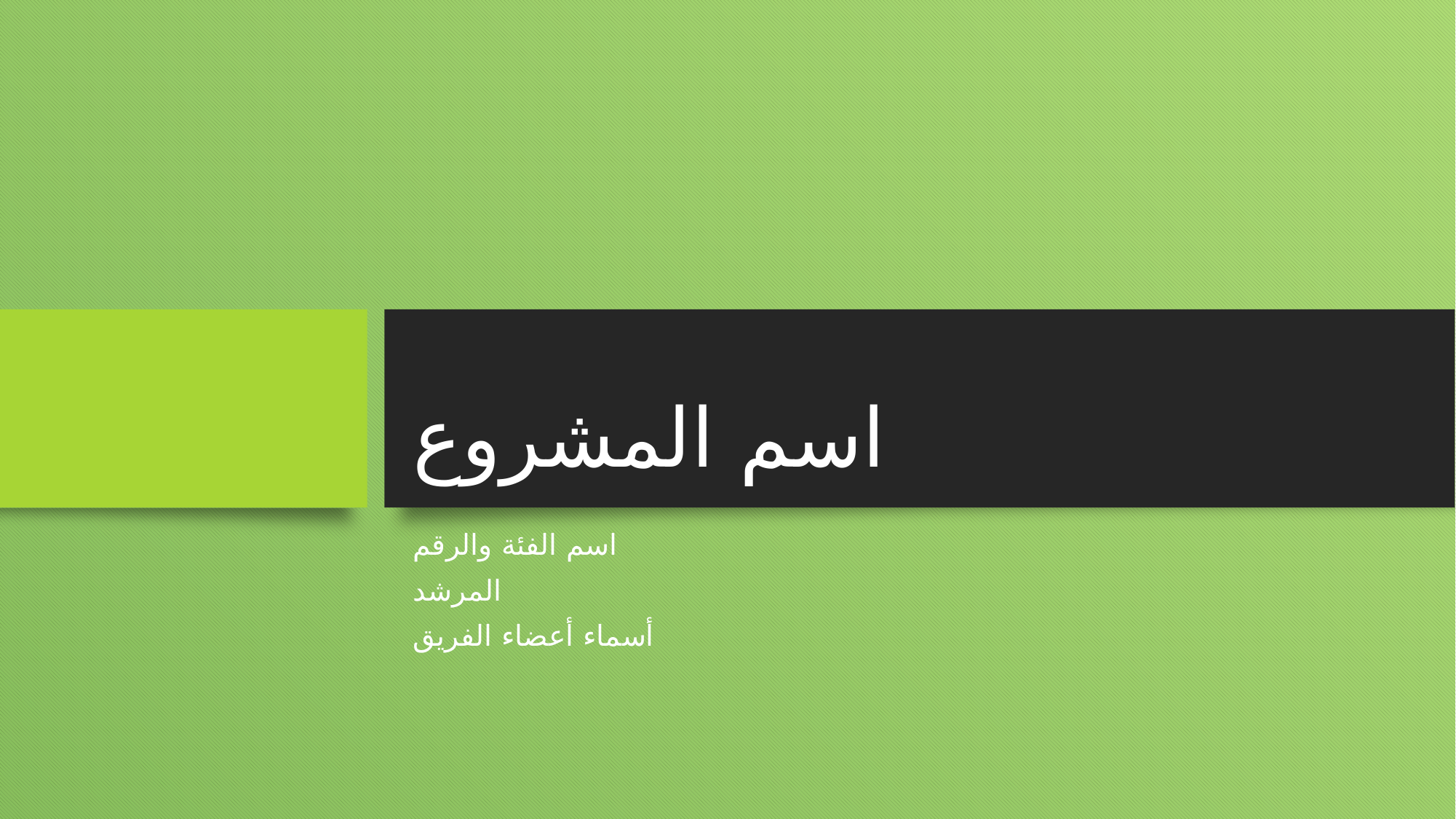

# اسم المشروع
اسم الفئة والرقم
المرشد
أسماء أعضاء الفريق